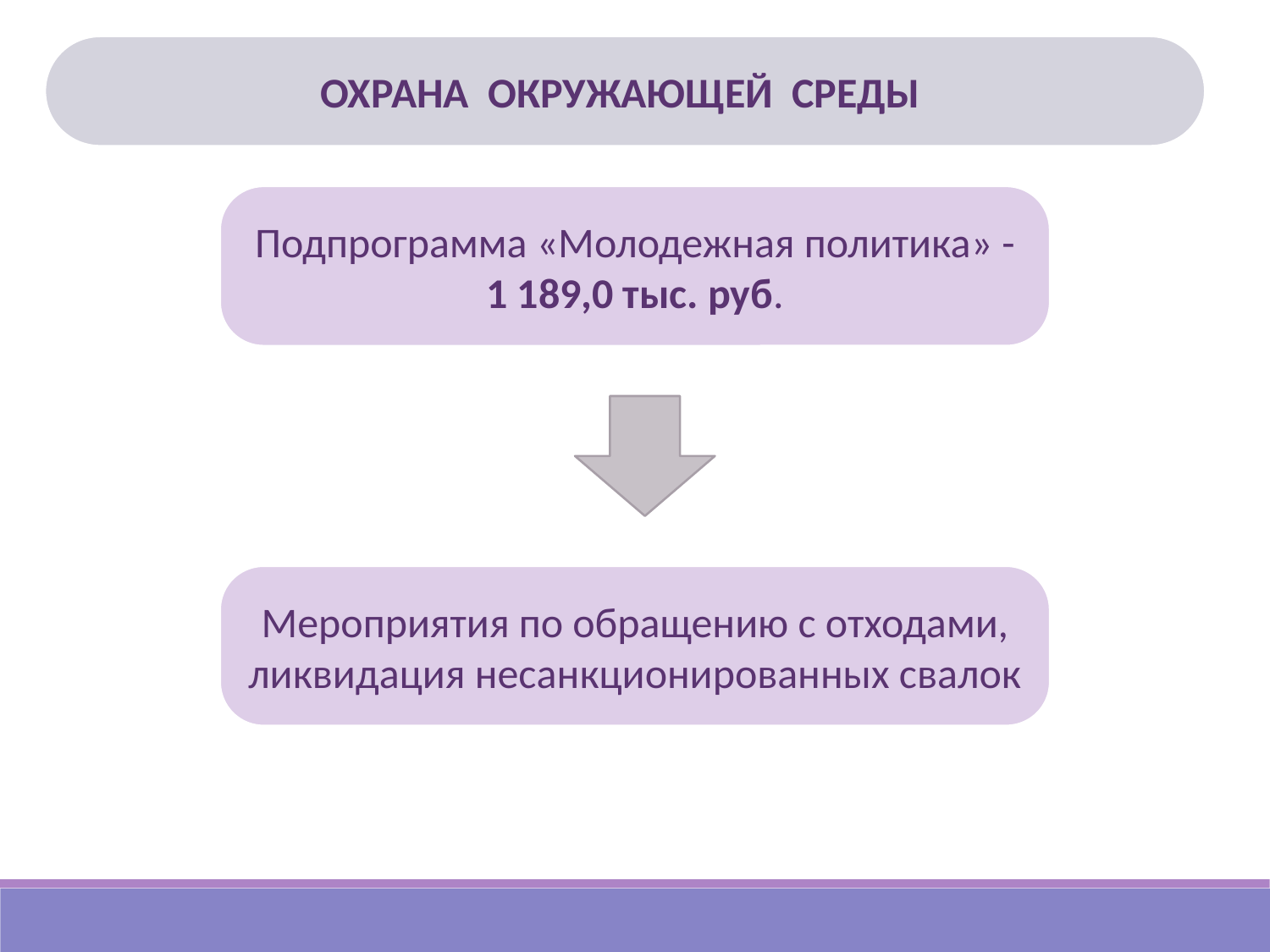

ОХРАНА  ОКРУЖАЮЩЕЙ  СРЕДЫ
Подпрограмма «Молодежная политика» - 1 189,0 тыс. руб.

Мероприятия по обращению с отходами, ликвидация несанкционированных свалок